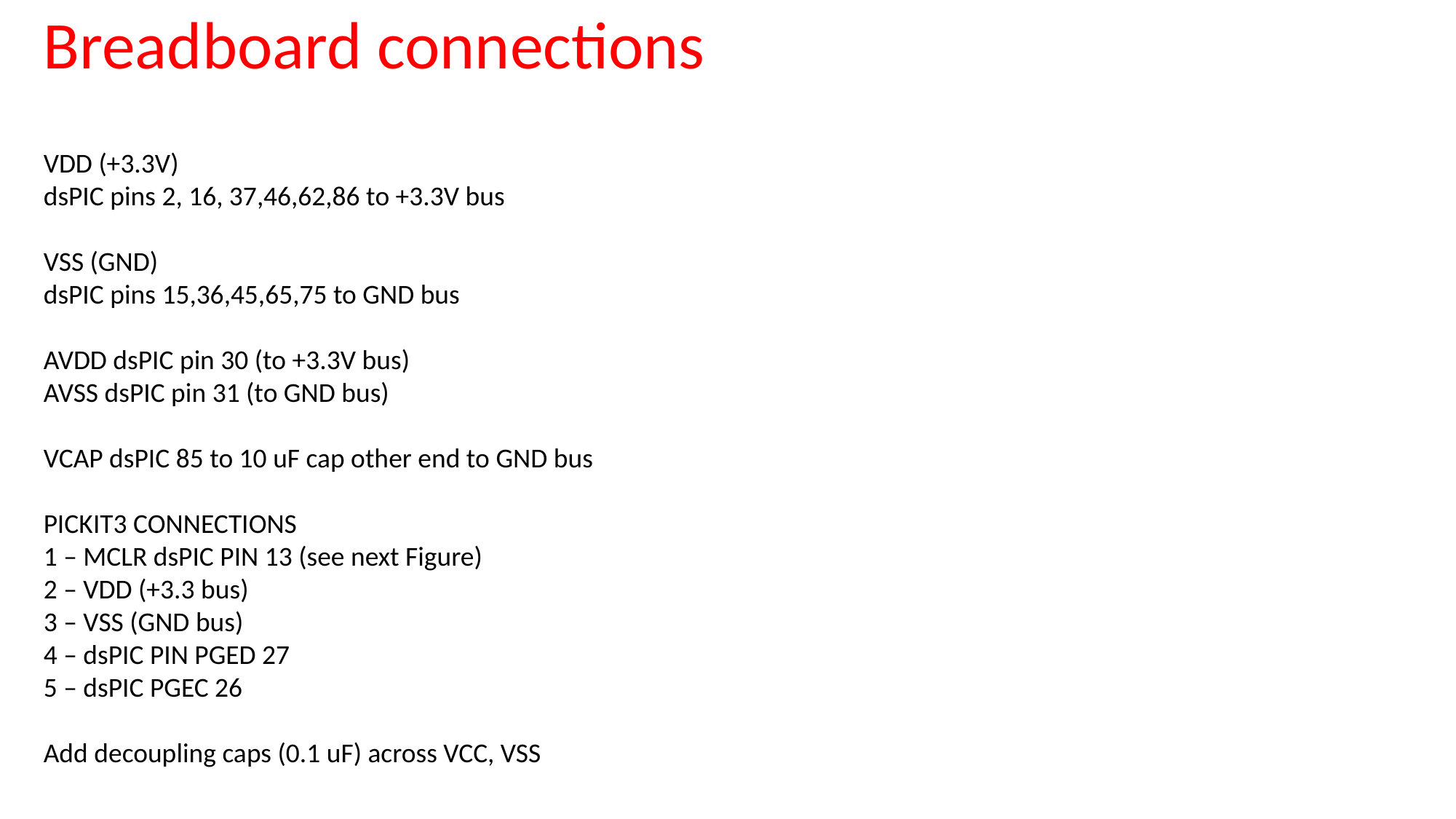

Breadboard connections
VDD (+3.3V)
dsPIC pins 2, 16, 37,46,62,86 to +3.3V bus

VSS (GND)
dsPIC pins 15,36,45,65,75 to GND bus

AVDD dsPIC pin 30 (to +3.3V bus)
AVSS dsPIC pin 31 (to GND bus)

VCAP dsPIC 85 to 10 uF cap other end to GND bus

PICKIT3 CONNECTIONS
1 – MCLR dsPIC PIN 13 (see next Figure)
2 – VDD (+3.3 bus)
3 – VSS (GND bus)
4 – dsPIC PIN PGED 27
5 – dsPIC PGEC 26

Add decoupling caps (0.1 uF) across VCC, VSS